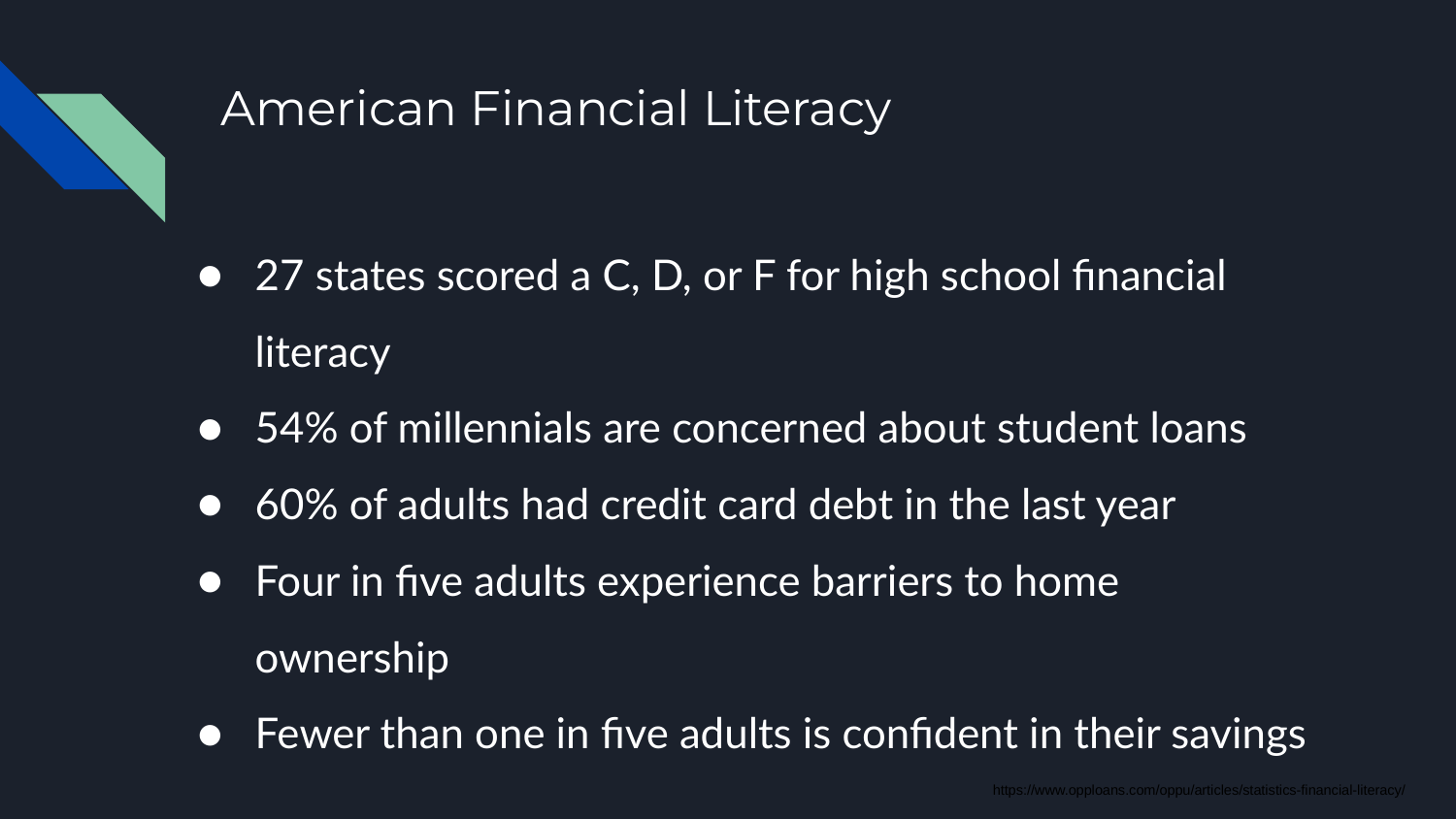

# American Financial Literacy
27 states scored a C, D, or F for high school financial literacy
54% of millennials are concerned about student loans
60% of adults had credit card debt in the last year
Four in five adults experience barriers to home ownership
Fewer than one in five adults is confident in their savings
https://www.opploans.com/oppu/articles/statistics-financial-literacy/